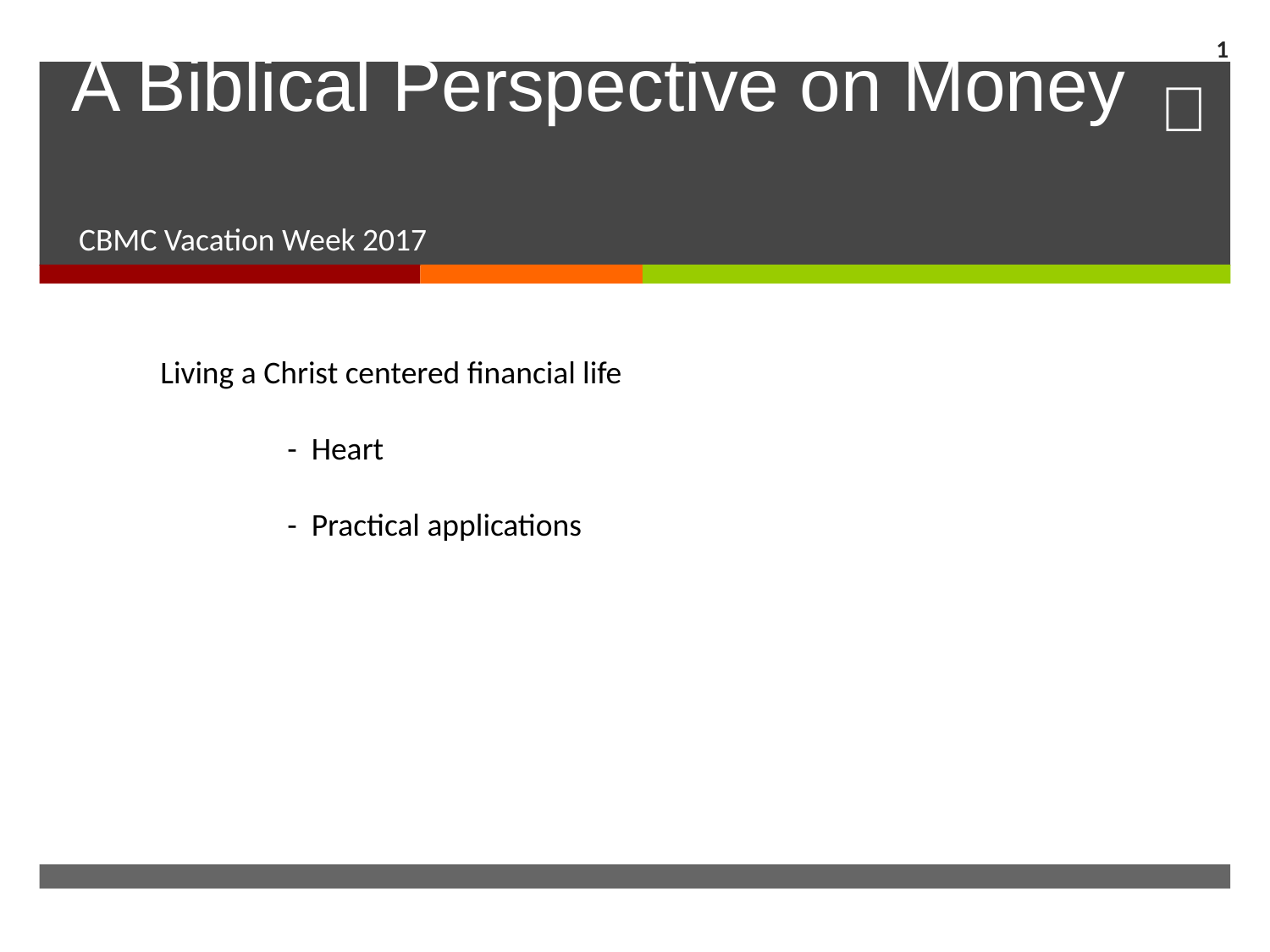

1
# A Biblical Perspective on Money
CBMC Vacation Week 2017
Living a Christ centered financial life

 	-  Heart

	-  Practical applications